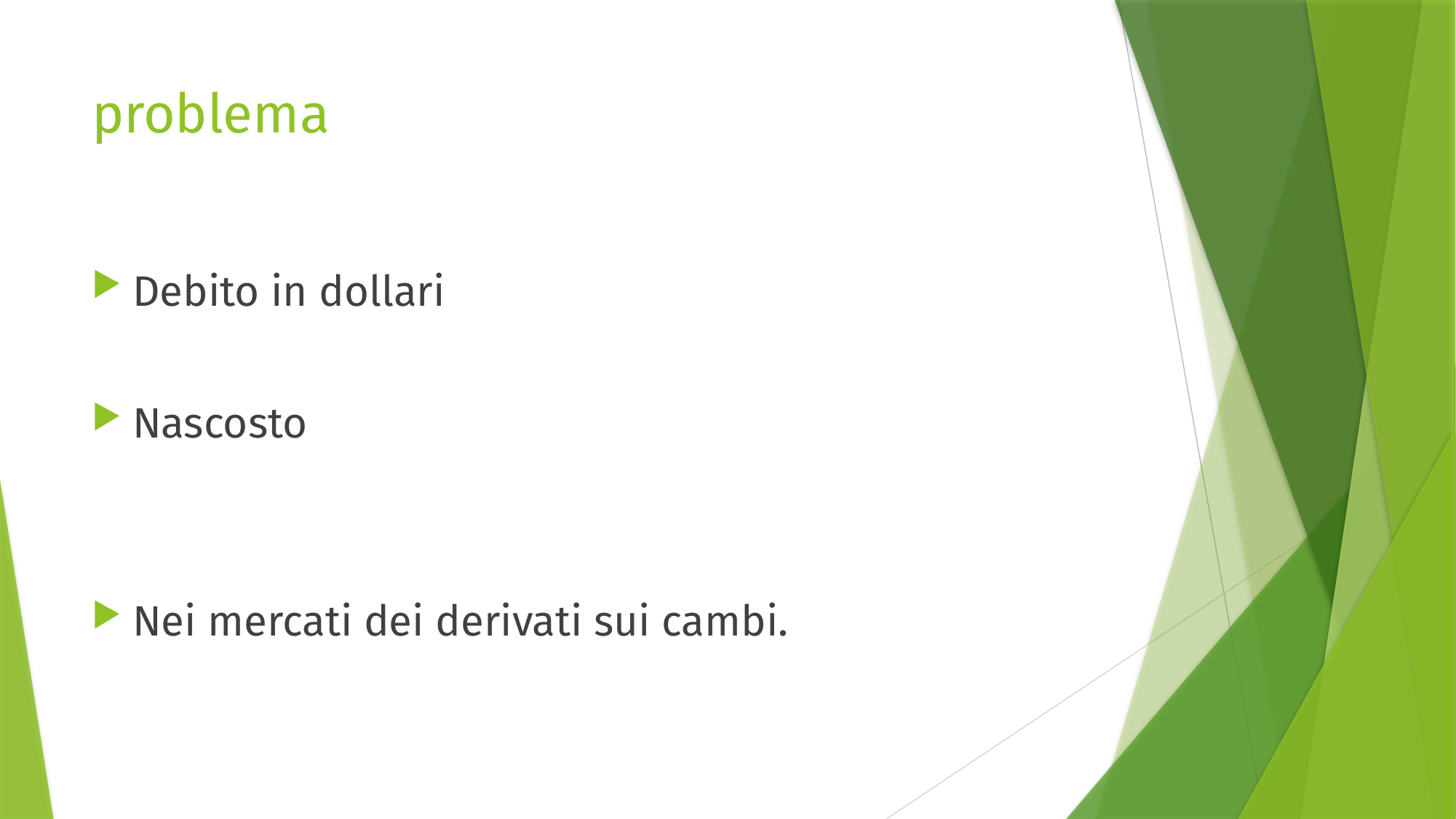

# problema
Debito in dollari

Nascosto

Nei mercati dei derivati sui cambi.